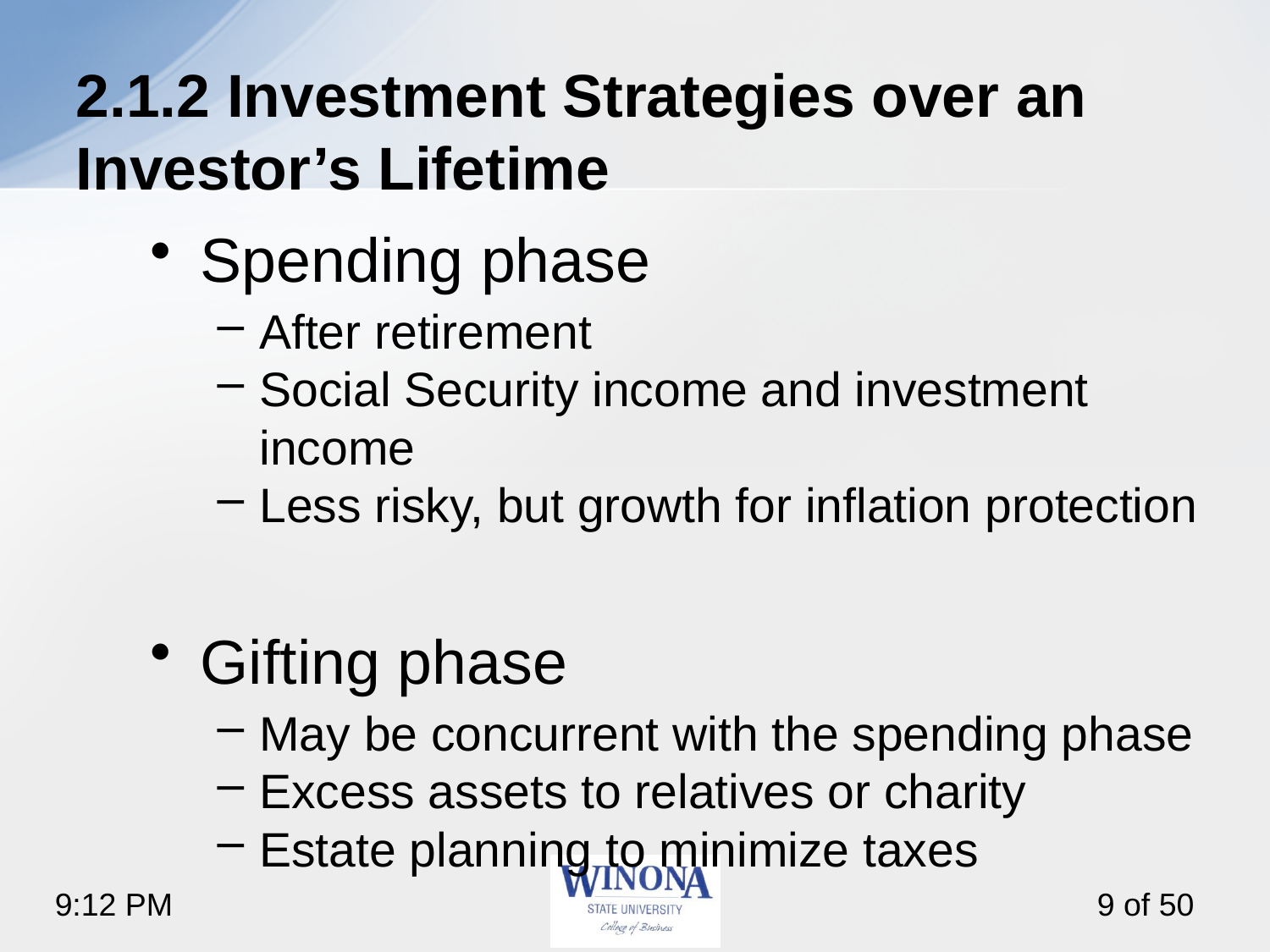

# 2.1.2 Investment Strategies over an Investor’s Lifetime
Spending phase
After retirement
Social Security income and investment income
Less risky, but growth for inflation protection

Gifting phase
May be concurrent with the spending phase
Excess assets to relatives or charity
Estate planning to minimize taxes